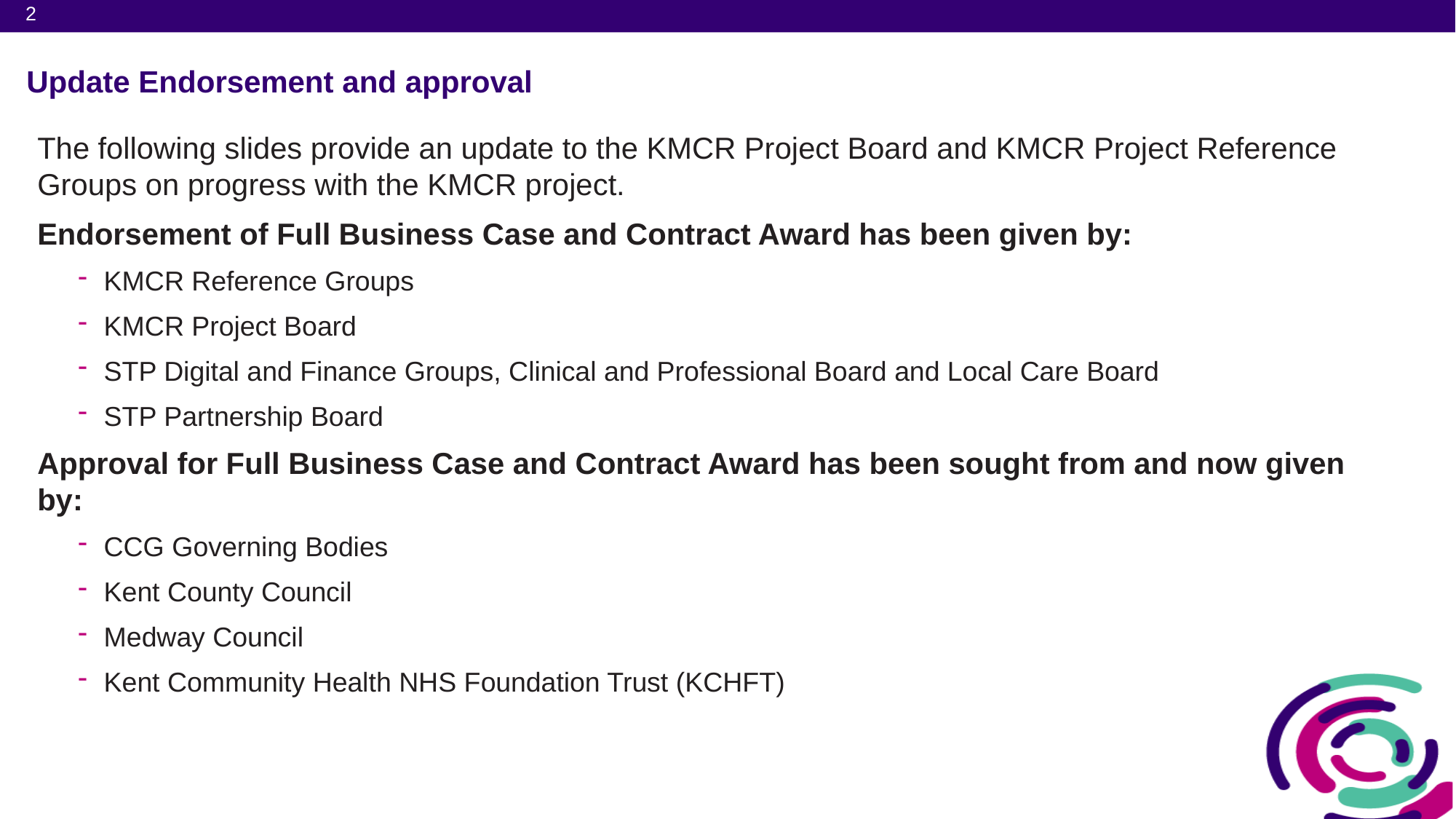

# Update Endorsement and approval
The following slides provide an update to the KMCR Project Board and KMCR Project Reference Groups on progress with the KMCR project.
Endorsement of Full Business Case and Contract Award has been given by:
KMCR Reference Groups
KMCR Project Board
STP Digital and Finance Groups, Clinical and Professional Board and Local Care Board
STP Partnership Board
Approval for Full Business Case and Contract Award has been sought from and now given by:
CCG Governing Bodies
Kent County Council
Medway Council
Kent Community Health NHS Foundation Trust (KCHFT)